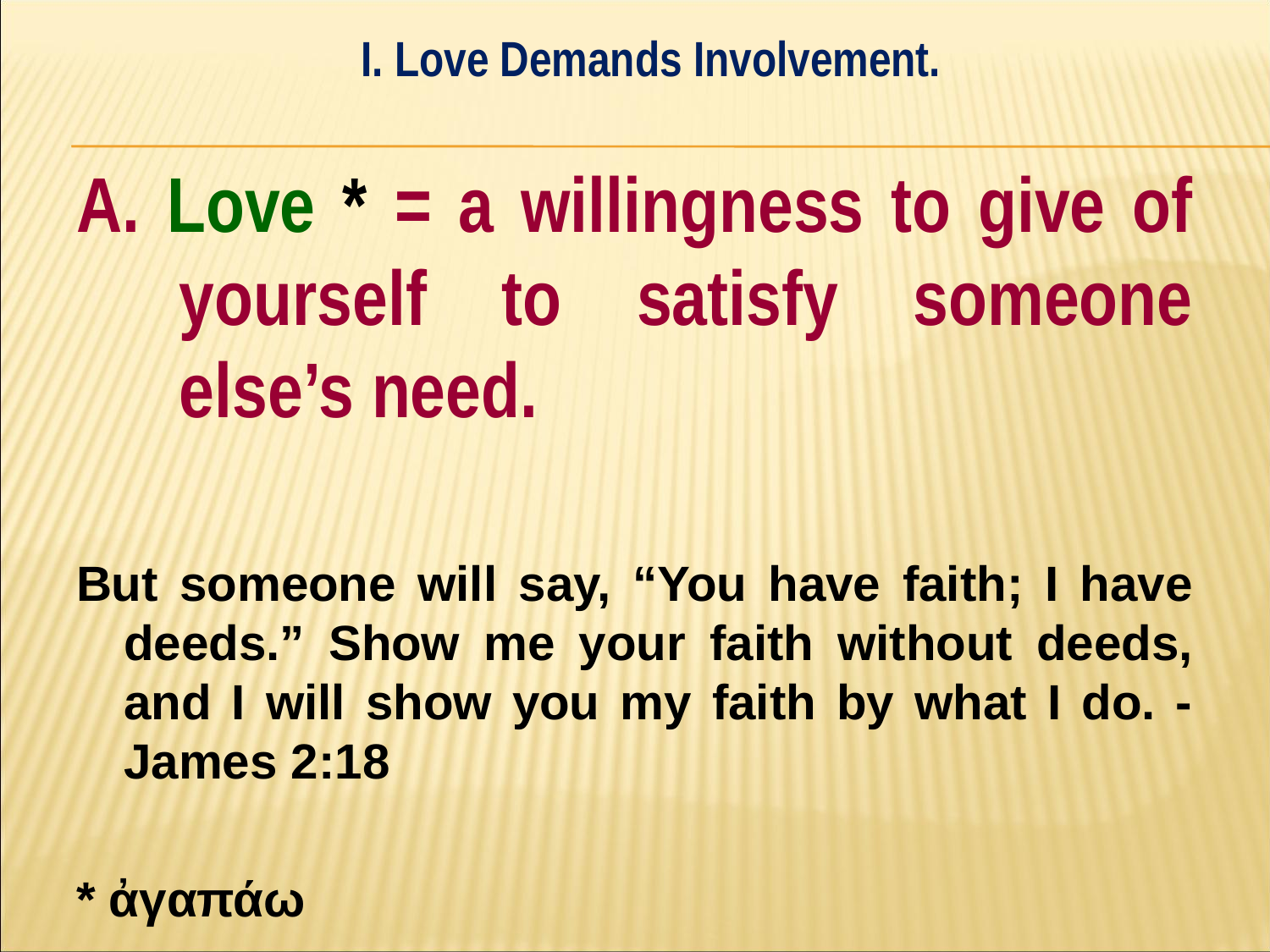

I. Love Demands Involvement.
#
A. Love * = a willingness to give of yourself to satisfy someone else’s need.

But someone will say, “You have faith; I have deeds.” Show me your faith without deeds, and I will show you my faith by what I do. - James 2:18

* ἀγαπάω